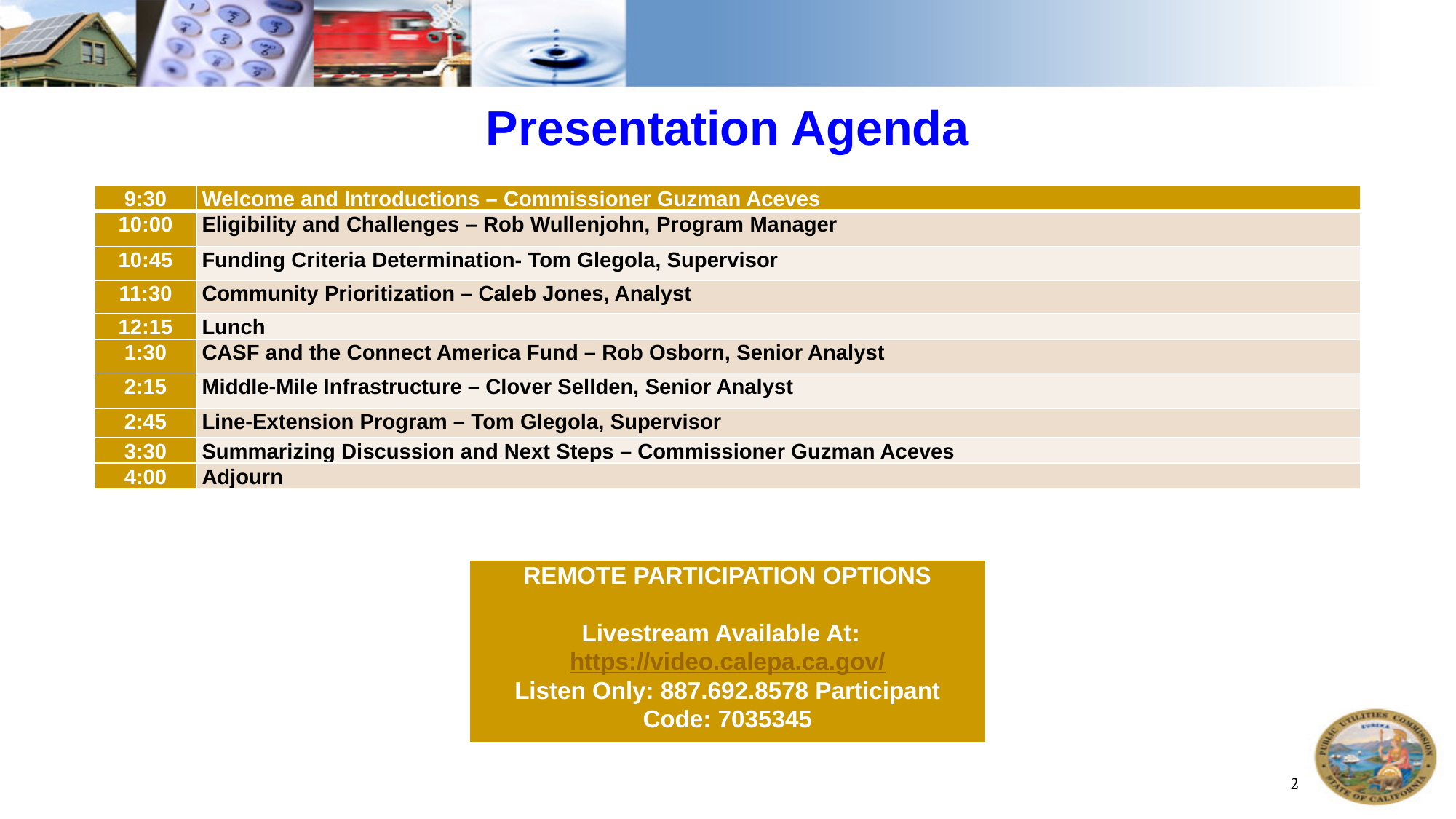

# Presentation Agenda
| 9:30 | Welcome and Introductions – Commissioner Guzman Aceves |
| --- | --- |
| 10:00 | Eligibility and Challenges – Rob Wullenjohn, Program Manager |
| 10:45 | Funding Criteria Determination- Tom Glegola, Supervisor |
| 11:30 | Community Prioritization – Caleb Jones, Analyst |
| 12:15 | Lunch |
| 1:30 | CASF and the Connect America Fund – Rob Osborn, Senior Analyst |
| 2:15 | Middle-Mile Infrastructure – Clover Sellden, Senior Analyst |
| 2:45 | Line-Extension Program – Tom Glegola, Supervisor |
| 3:30 | Summarizing Discussion and Next Steps – Commissioner Guzman Aceves |
| 4:00 | Adjourn |
| Remote Participation Options   Livestream Available At: https://video.calepa.ca.gov/ Listen Only: 887.692.8578 Participant Code: 7035345 |
| --- |
2